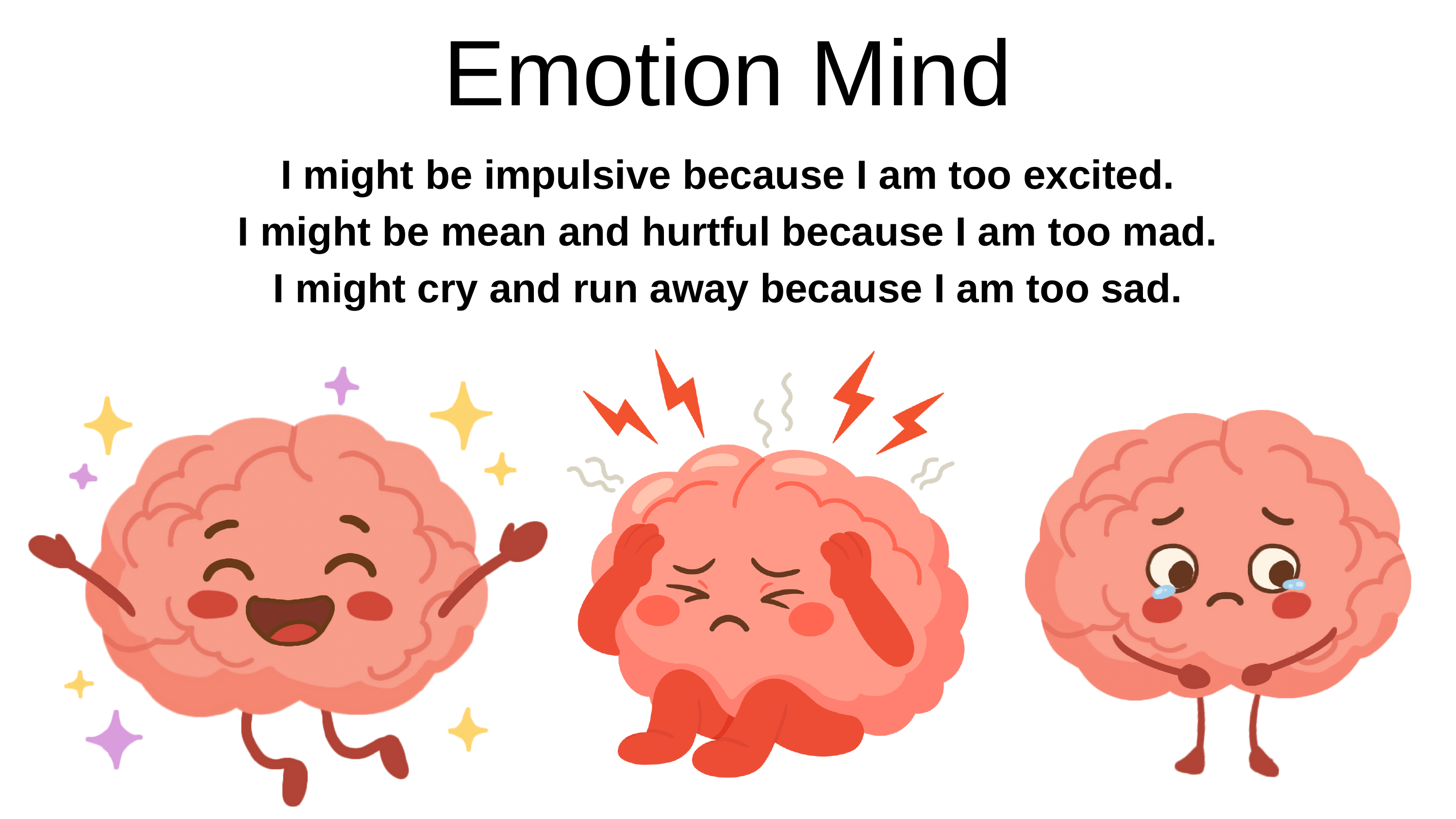

Emotion Mind
I might be impulsive because I am too excited.
I might be mean and hurtful because I am too mad.
I might cry and run away because I am too sad.